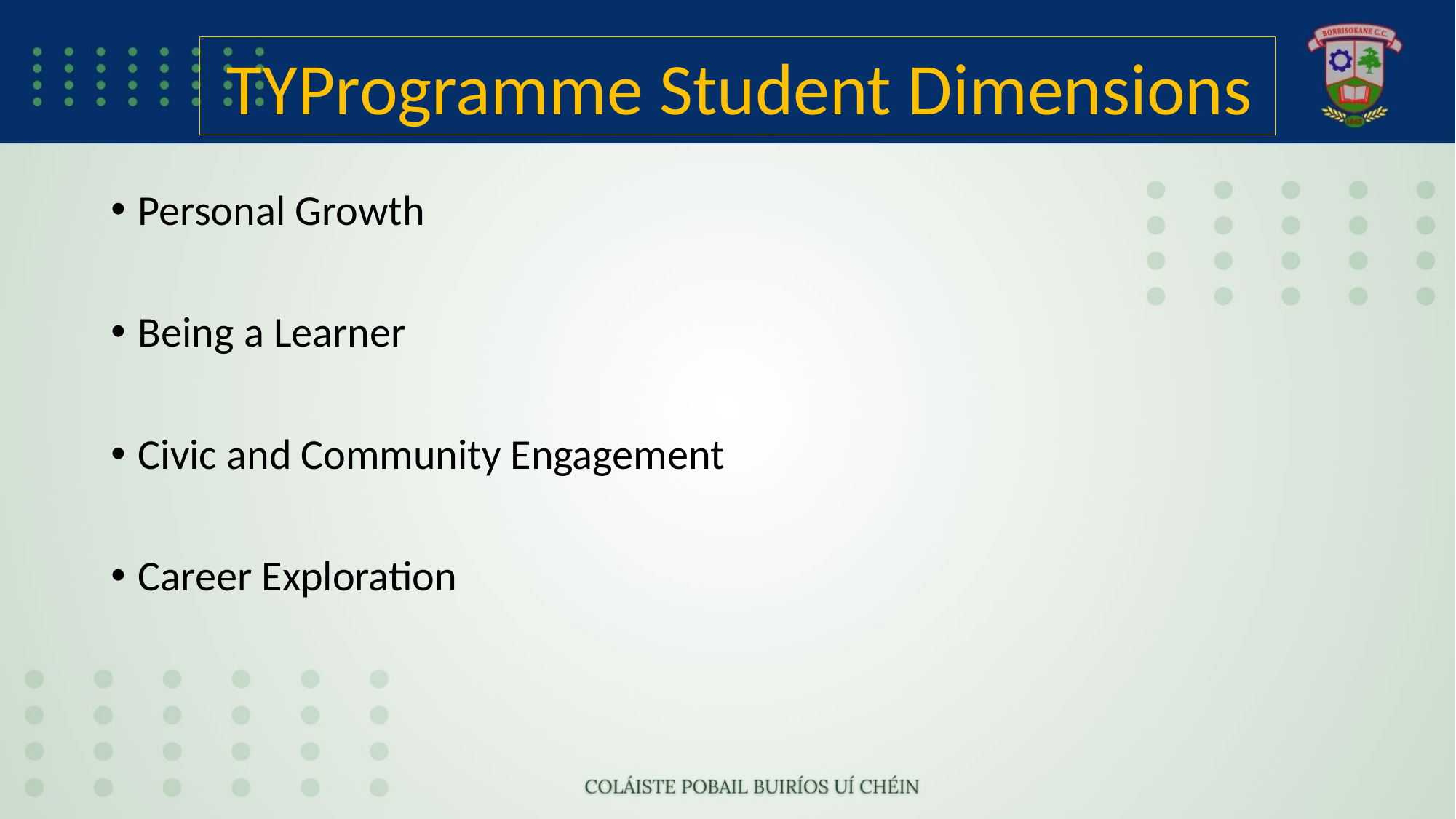

TYProgramme Student Dimensions
#
Personal Growth

Being a Learner

Civic and Community Engagement

Career Exploration